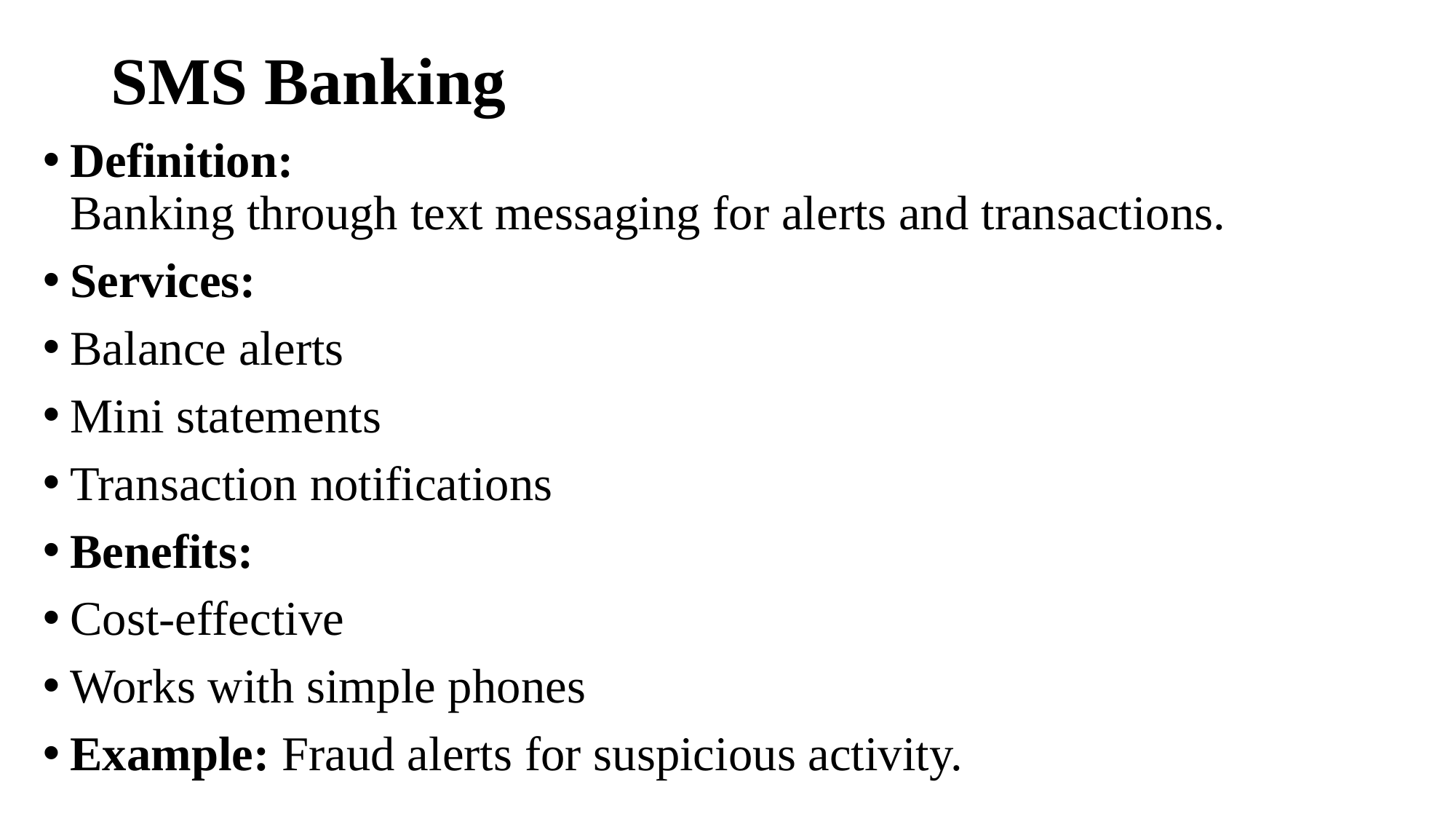

# SMS Banking
Definition:
Banking through text messaging for alerts and transactions.
Services:
Balance alerts
Mini statements
Transaction notifications
Benefits:
Cost-effective
Works with simple phones
Example: Fraud alerts for suspicious activity.